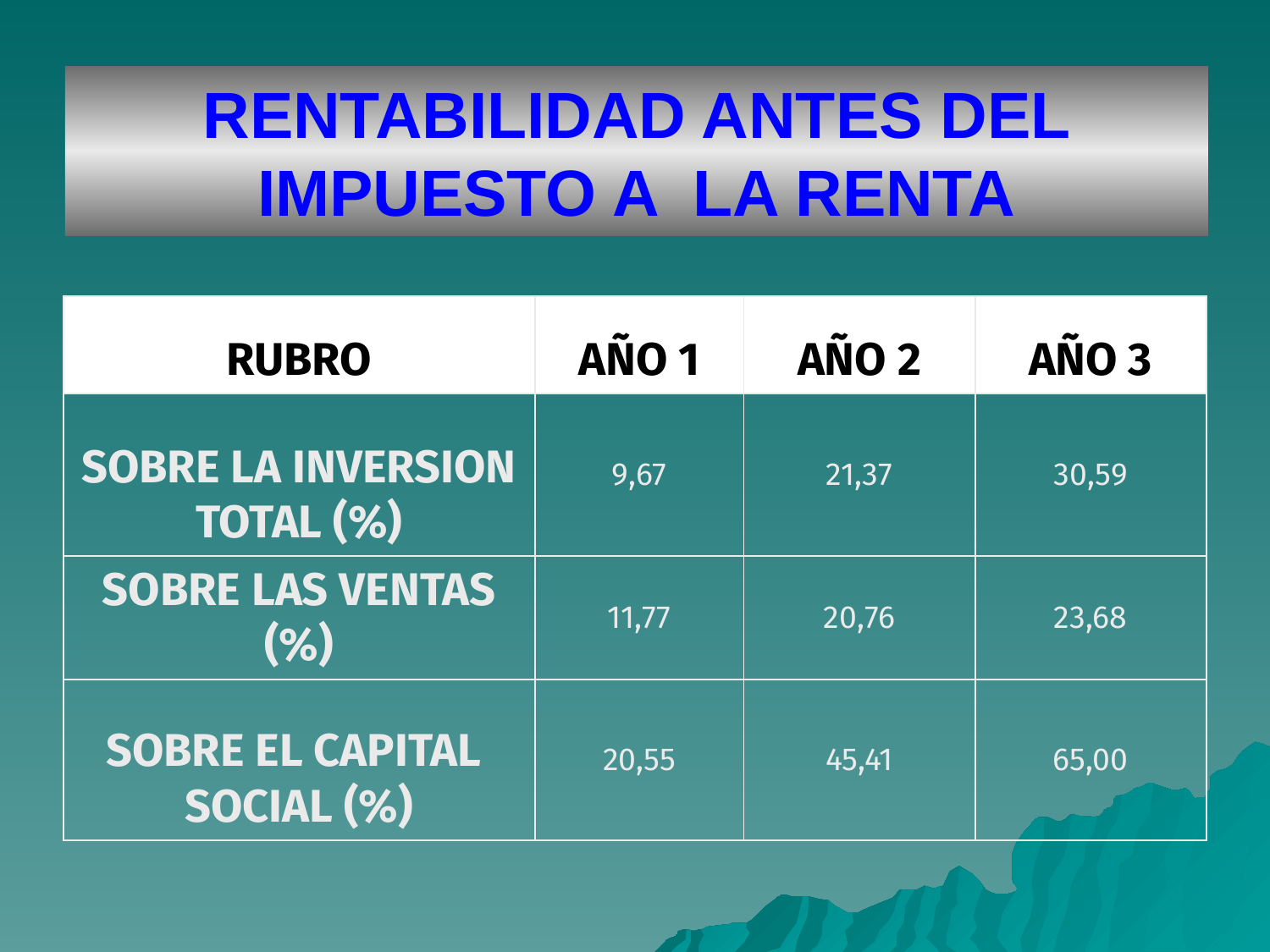

# RENTABILIDAD ANTES DEL IMPUESTO A  LA RENTA
| RUBRO | AÑO 1 | AÑO 2 | AÑO 3 |
| --- | --- | --- | --- |
| SOBRE LA INVERSION TOTAL (%) | 9,67 | 21,37 | 30,59 |
| SOBRE LAS VENTAS (%) | 11,77 | 20,76 | 23,68 |
| SOBRE EL CAPITAL SOCIAL (%) | 20,55 | 45,41 | 65,00 |